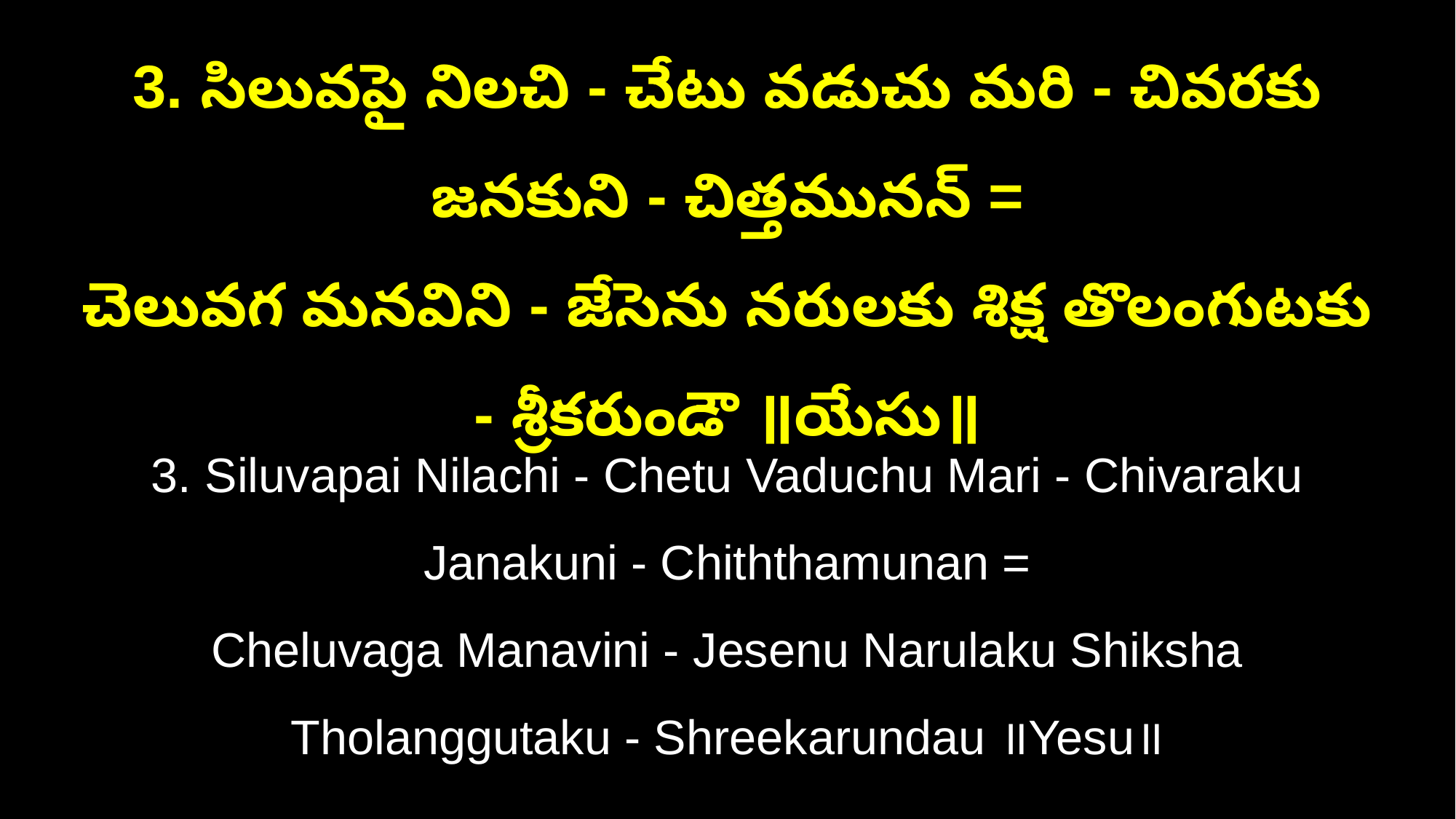

3. సిలువపై నిలచి - చేటు వడుచు మరి - చివరకు జనకుని - చిత్తమునన్‌ =
చెలువగ మనవిని - జేసెను నరులకు శిక్ష తొలంగుటకు - శ్రీకరుండౌ ॥యేసు॥
3. Siluvapai Nilachi - Chetu Vaduchu Mari - Chivaraku Janakuni - Chiththamunan =
Cheluvaga Manavini - Jesenu Narulaku Shiksha Tholanggutaku - Shreekarundau ॥Yesu॥